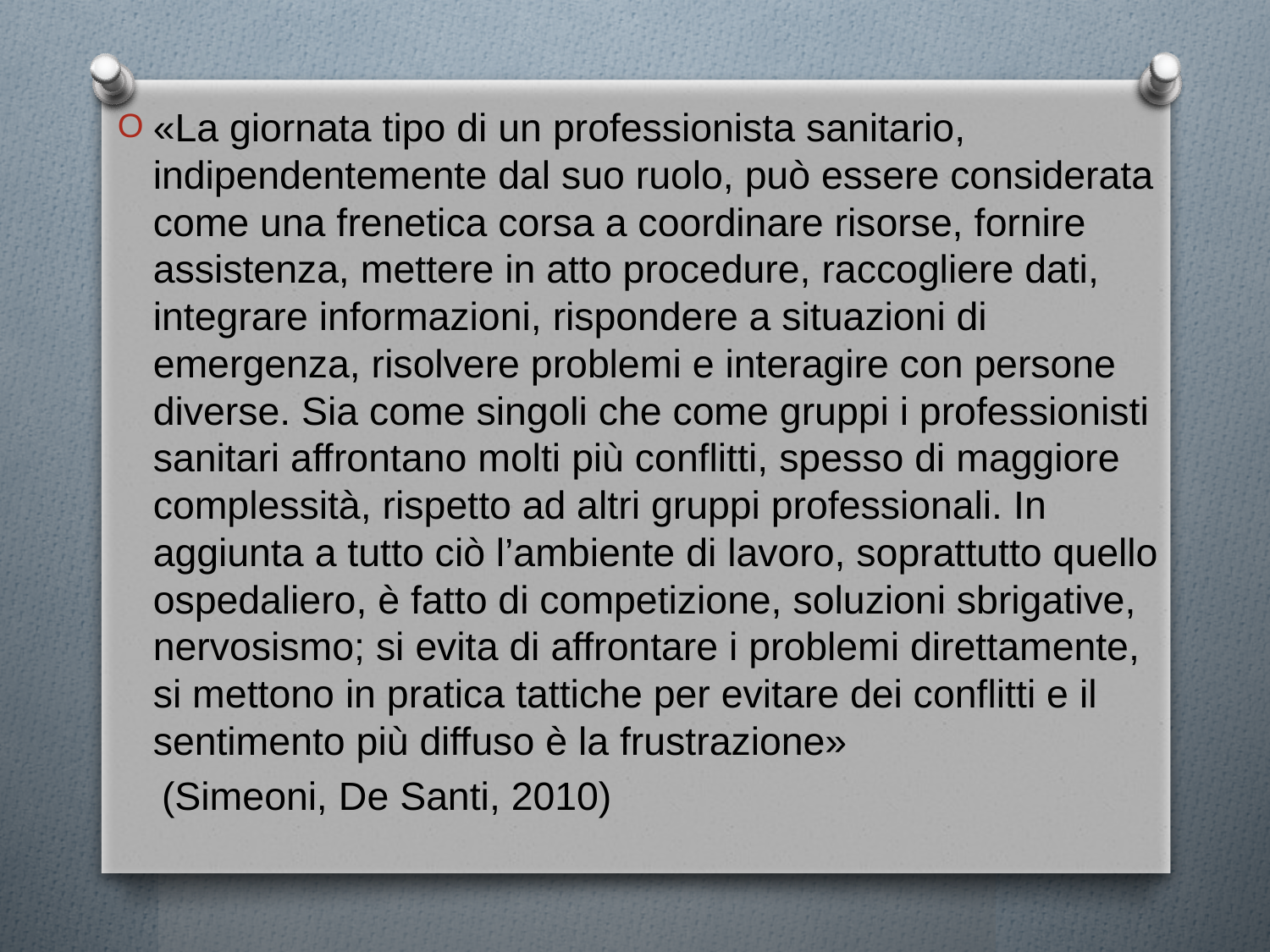

«La giornata tipo di un professionista sanitario, indipendentemente dal suo ruolo, può essere considerata come una frenetica corsa a coordinare risorse, fornire assistenza, mettere in atto procedure, raccogliere dati, integrare informazioni, rispondere a situazioni di emergenza, risolvere problemi e interagire con persone diverse. Sia come singoli che come gruppi i professionisti sanitari affrontano molti più conflitti, spesso di maggiore complessità, rispetto ad altri gruppi professionali. In aggiunta a tutto ciò l’ambiente di lavoro, soprattutto quello ospedaliero, è fatto di competizione, soluzioni sbrigative, nervosismo; si evita di affrontare i problemi direttamente, si mettono in pratica tattiche per evitare dei conflitti e il sentimento più diffuso è la frustrazione»
    (Simeoni, De Santi, 2010)